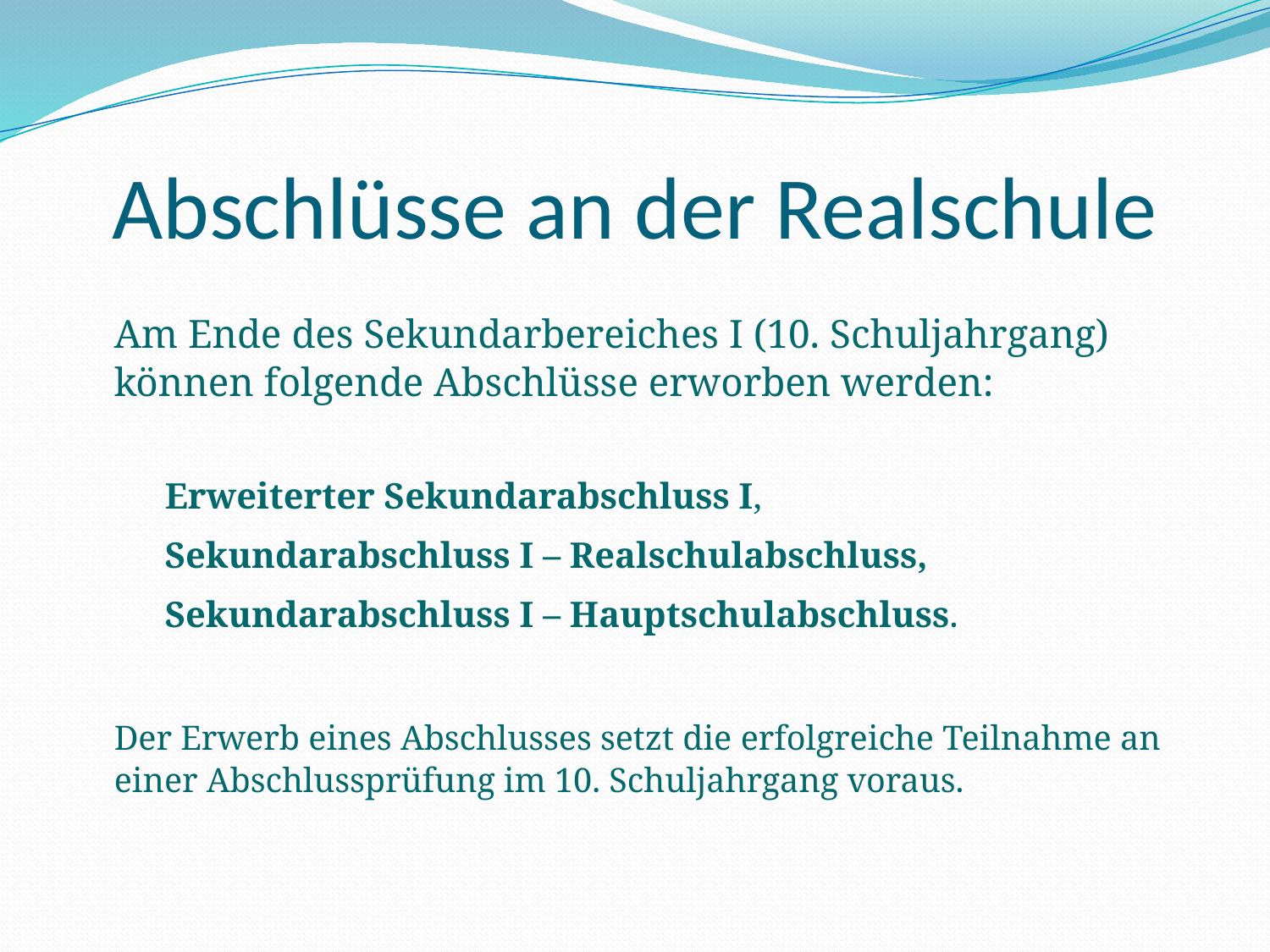

# Abschlüsse an der Realschule
	Am Ende des Sekundarbereiches I (10. Schuljahrgang) können folgende Abschlüsse erworben werden:

	Erweiterter Sekundarabschluss I,
	Sekundarabschluss I – Realschulabschluss,
	Sekundarabschluss I – Hauptschulabschluss.

	Der Erwerb eines Abschlusses setzt die erfolgreiche Teilnahme an einer Abschlussprüfung im 10. Schuljahrgang voraus.